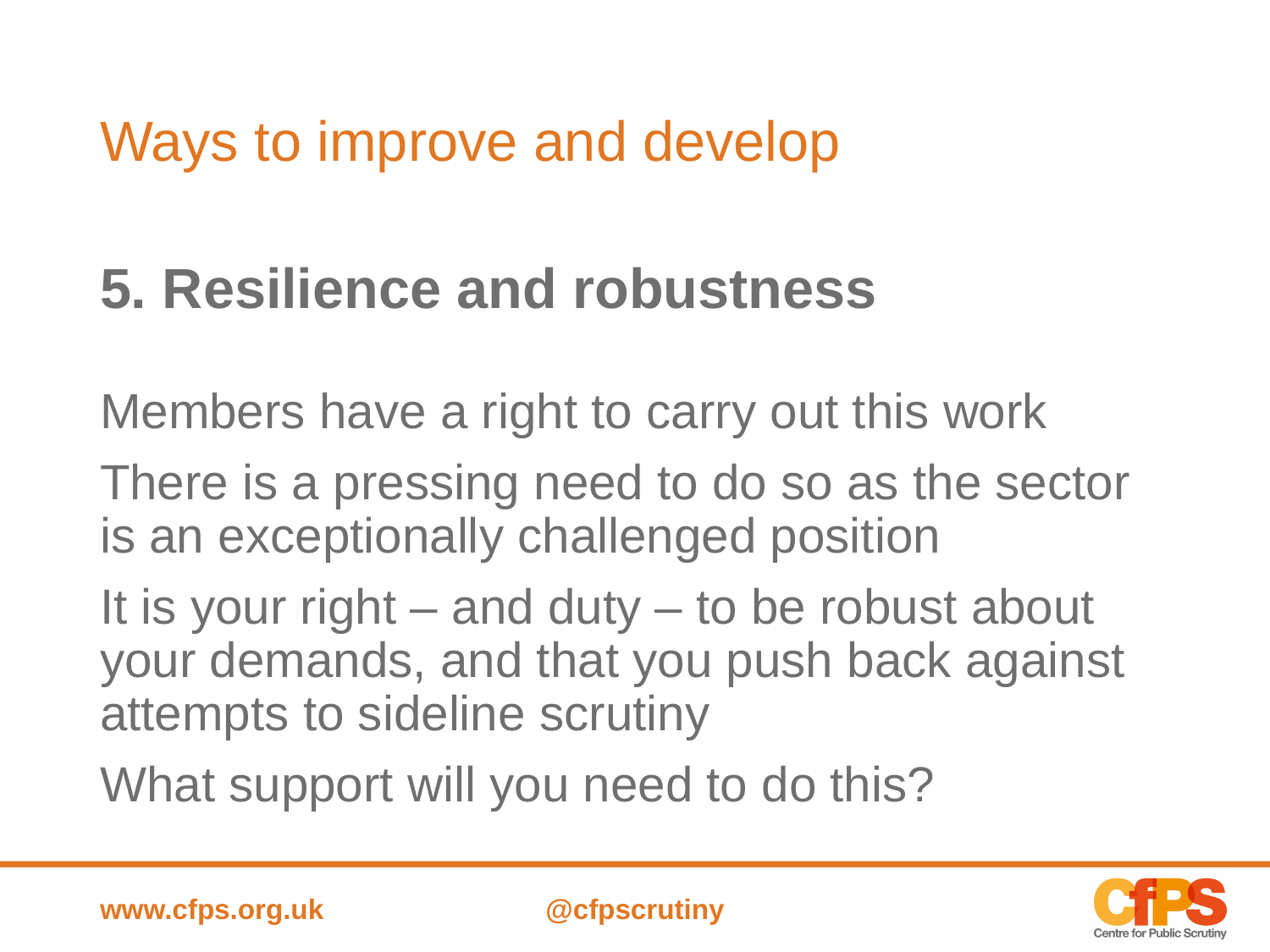

# Ways to improve and develop
5. Resilience and robustness

Members have a right to carry out this work
There is a pressing need to do so as the sector is an exceptionally challenged position
It is your right – and duty – to be robust about your demands, and that you push back against attempts to sideline scrutiny
What support will you need to do this?
www.cfps.org.uk
@cfpscrutiny